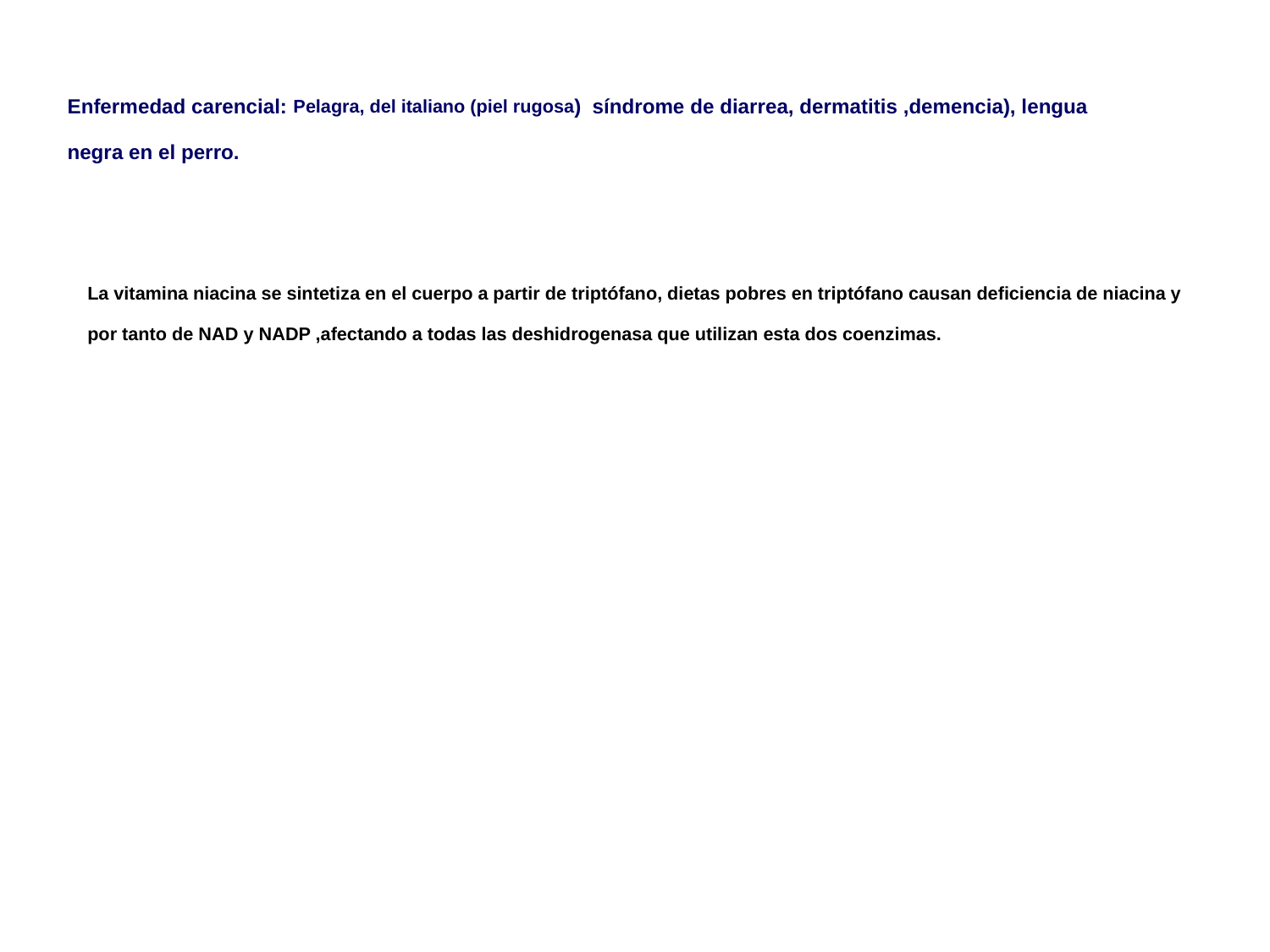

Enfermedad carencial: Pelagra, del italiano (piel rugosa)  síndrome de diarrea, dermatitis ,demencia), lengua  negra en el perro.
La vitamina niacina se sintetiza en el cuerpo a partir de triptófano, dietas pobres en triptófano causan deficiencia de niacina y por tanto de NAD y NADP ,afectando a todas las deshidrogenasa que utilizan esta dos coenzimas.